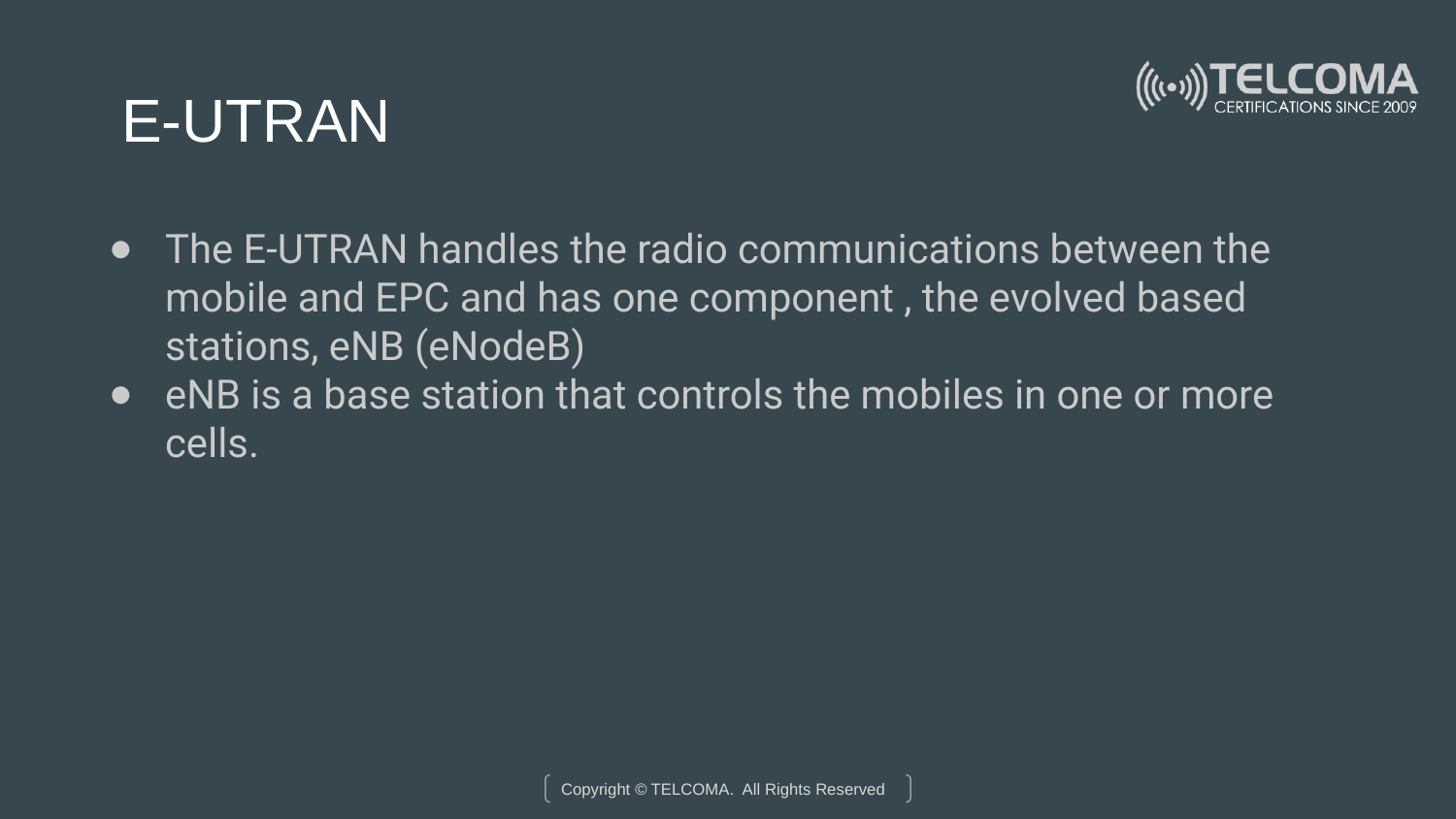

# E-UTRAN
The E-UTRAN handles the radio communications between the mobile and EPC and has one component , the evolved based stations, eNB (eNodeB)
eNB is a base station that controls the mobiles in one or more cells.